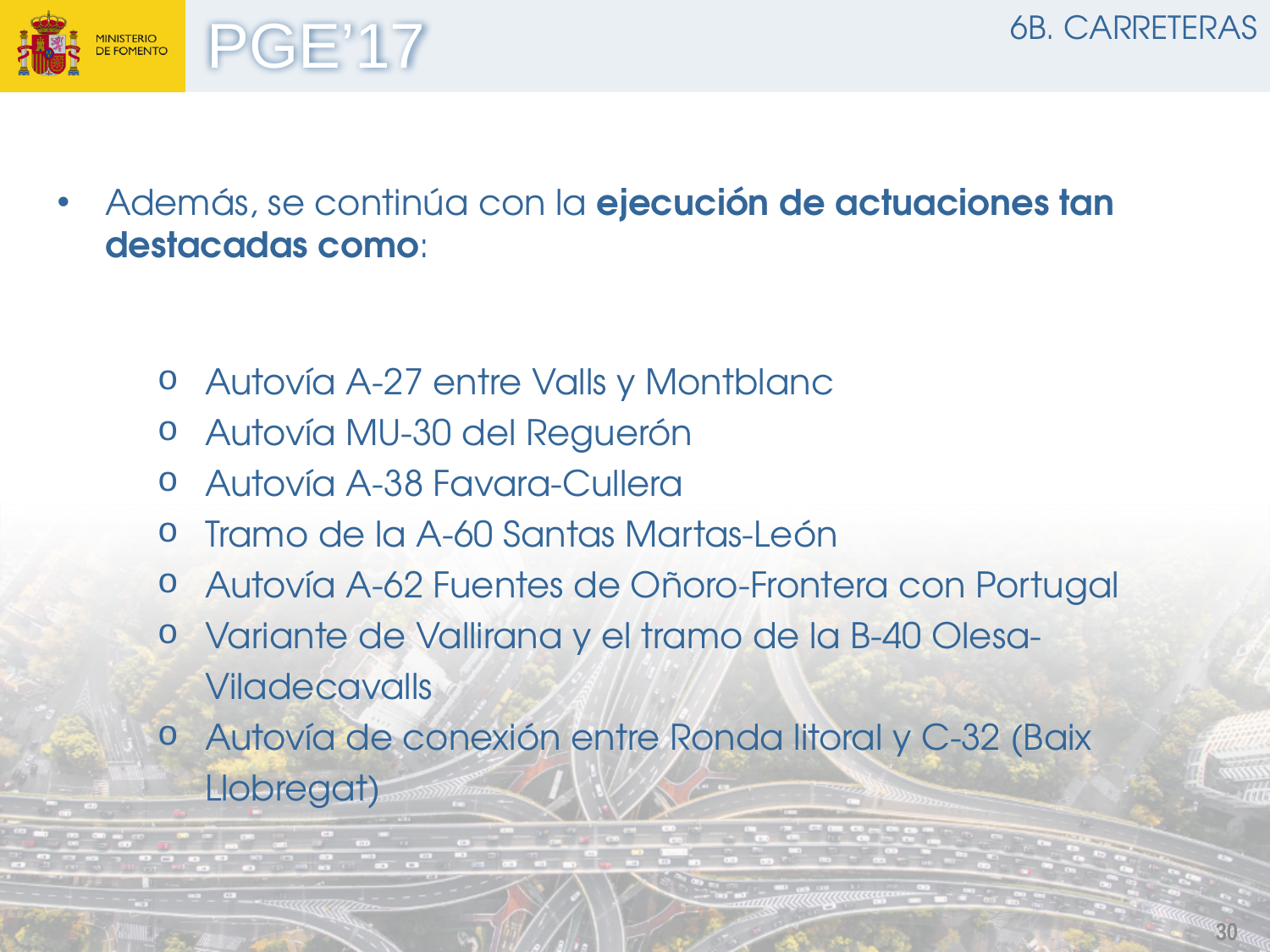

6B. CARRETERAS
Además, se continúa con la ejecución de actuaciones tan destacadas como:

Autovía A-27 entre Valls y Montblanc
Autovía MU-30 del Reguerón
Autovía A-38 Favara-Cullera
Tramo de la A-60 Santas Martas-León
Autovía A-62 Fuentes de Oñoro-Frontera con Portugal
Variante de Vallirana y el tramo de la B-40 Olesa-Viladecavalls
Autovía de conexión entre Ronda litoral y C-32 (Baix Llobregat)
30